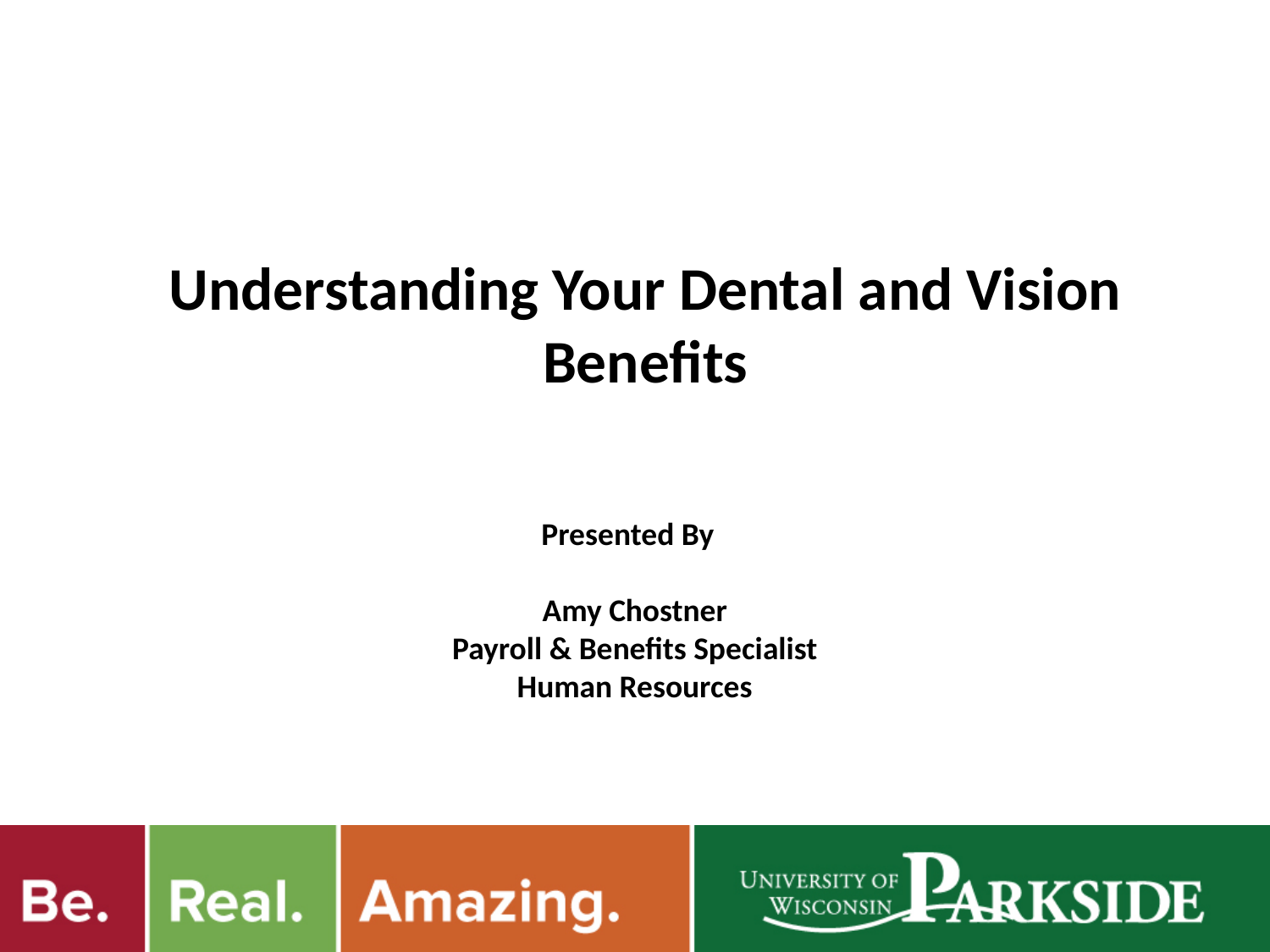

# Understanding Your Dental and Vision Benefits
Presented By

Amy Chostner
Payroll & Benefits Specialist
Human Resources